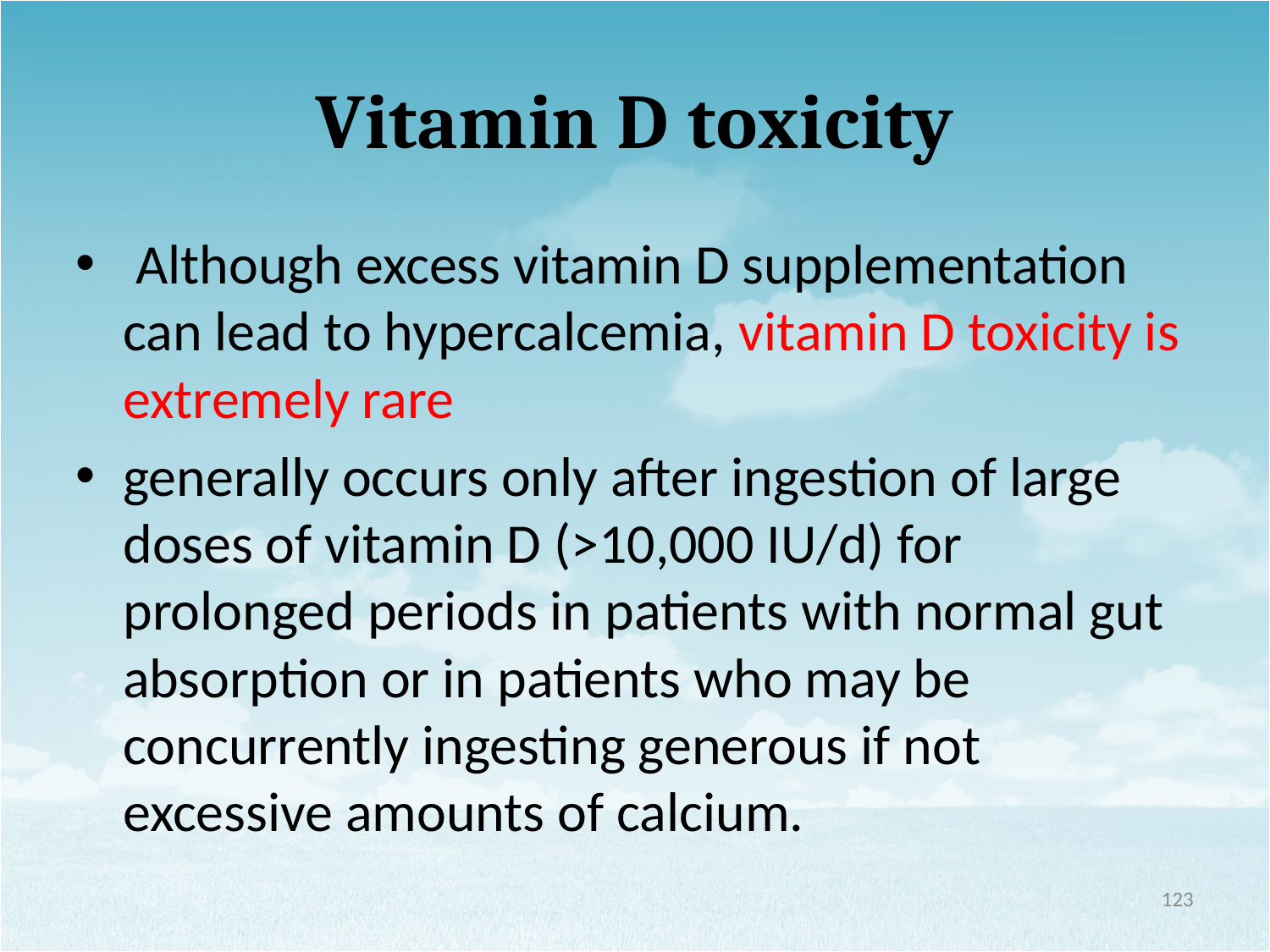

# Vitamin D toxicity
 Although excess vitamin D supplementation can lead to hypercalcemia, vitamin D toxicity is extremely rare
generally occurs only after ingestion of large doses of vitamin D (>10,000 IU/d) for prolonged periods in patients with normal gut absorption or in patients who may be concurrently ingesting generous if not excessive amounts of calcium.
123